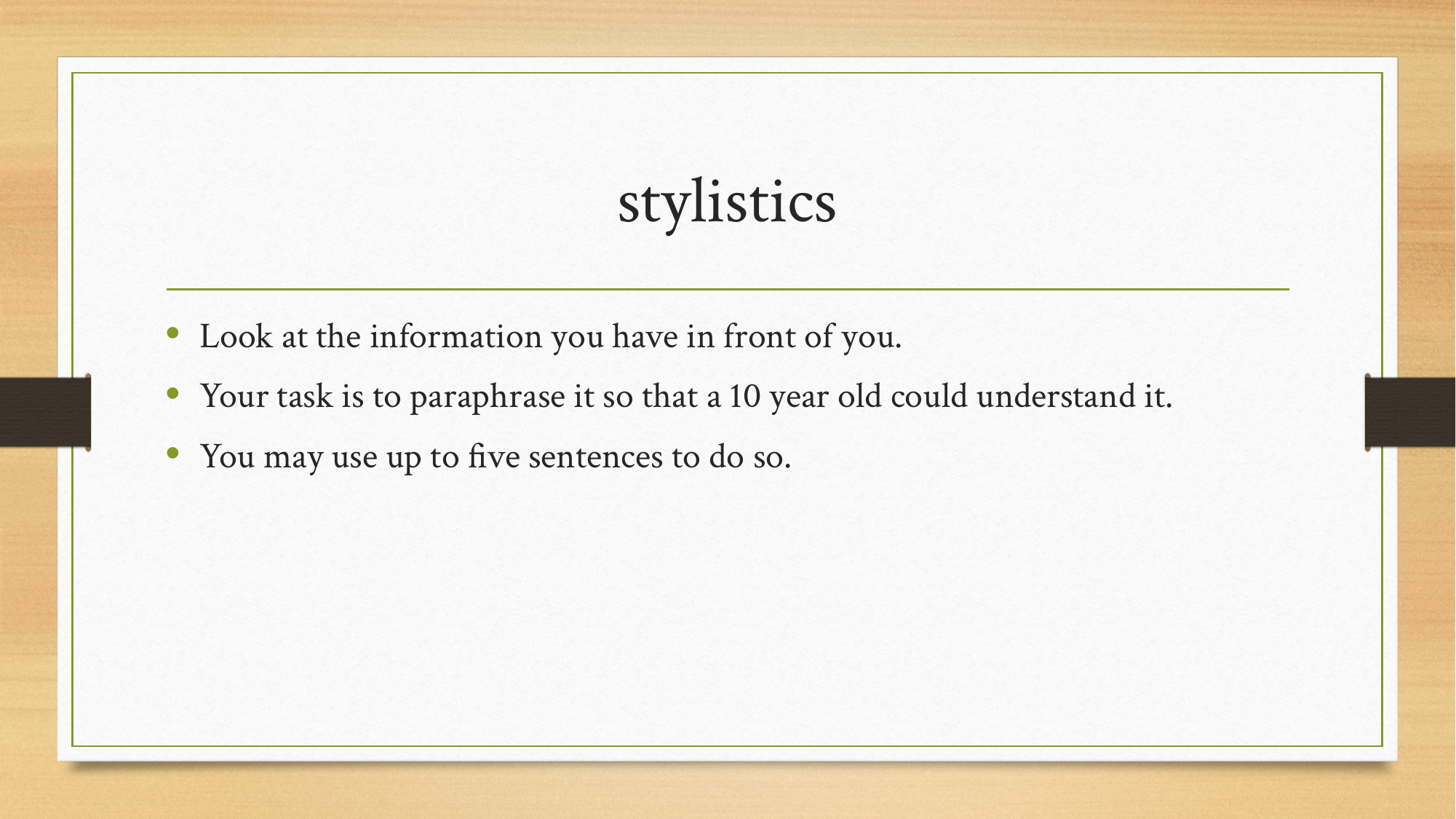

# stylistics
Look at the information you have in front of you.
Your task is to paraphrase it so that a 10 year old could understand it.
You may use up to five sentences to do so.